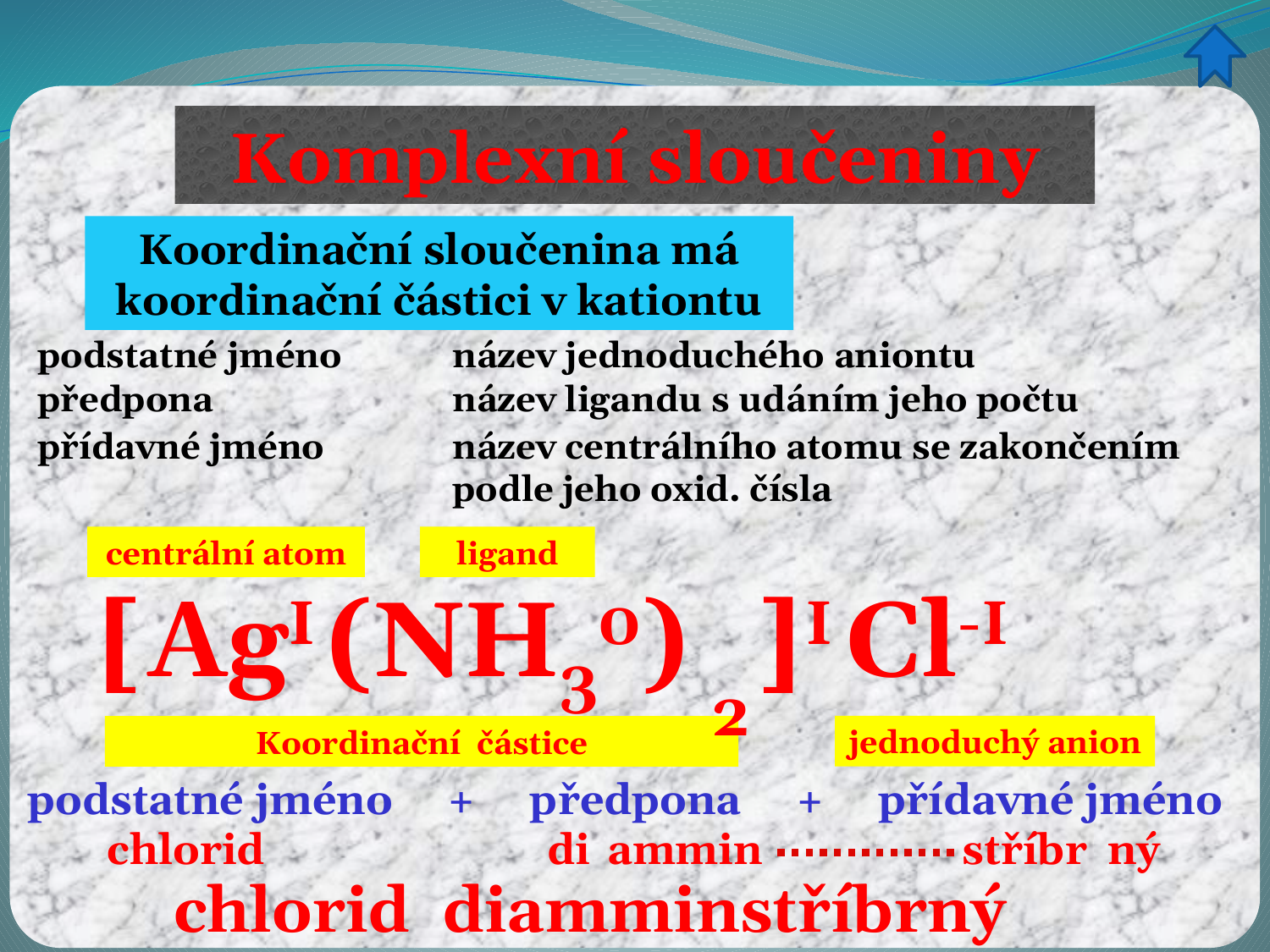

Komplexní sloučeniny
Koordinační sloučenina má koordinační částici v kationtu
podstatné jméno
název jednoduchého aniontu
předpona
název ligandu s udáním jeho počtu
přídavné jméno
název centrálního atomu se zakončením podle jeho oxid. čísla
centrální atom
ligand
(NH30)
]
[
AgI
Cl-I
I
2
jednoduchý anion
Koordinační  částice
podstatné jméno     +     předpona     +     přídavné jméno
stříbr
ný
chlorid
di
ammin
chlorid  diamminstříbrný